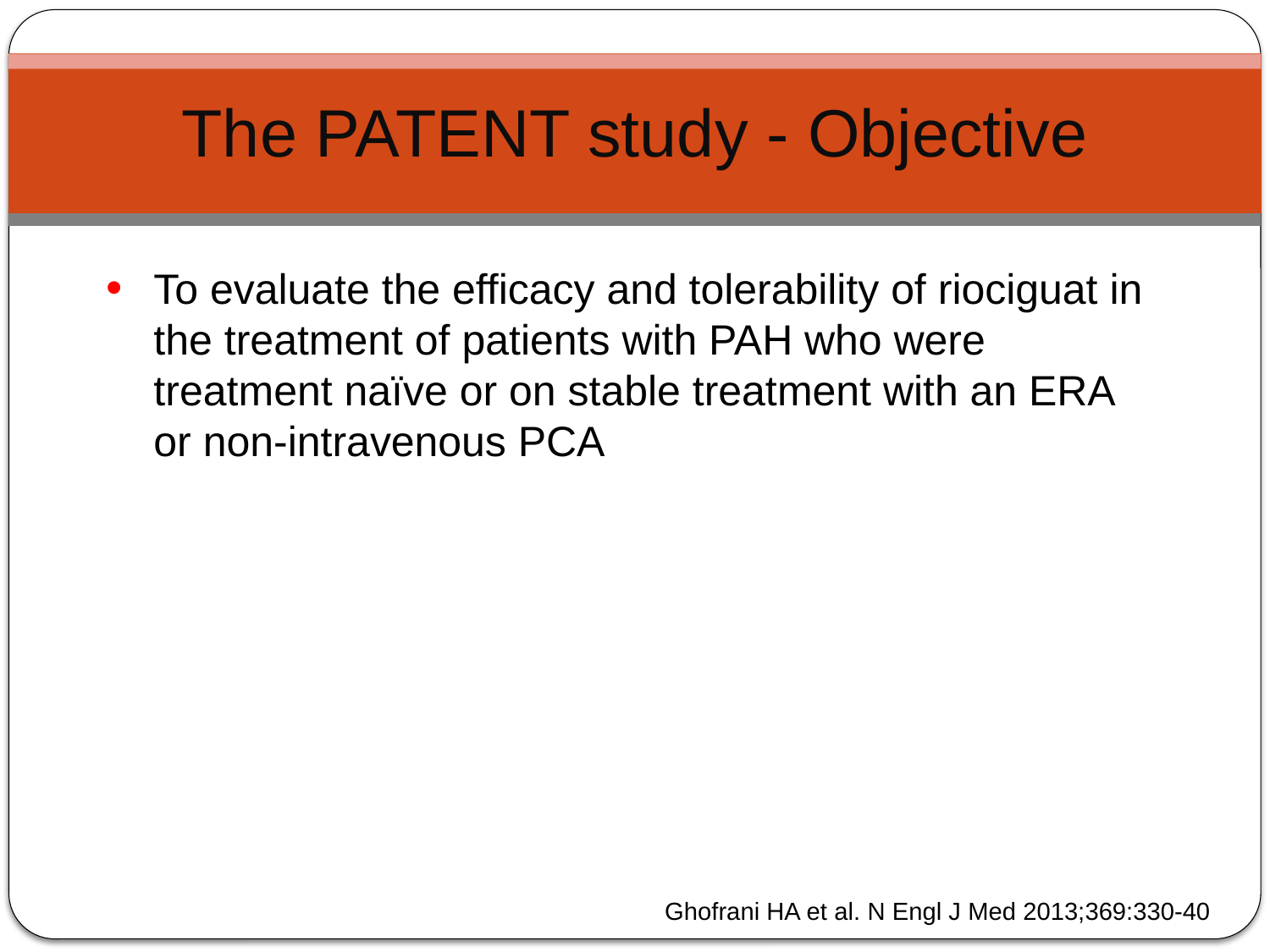

# The PATENT study - Objective

To evaluate the efficacy and tolerability of riociguat in the treatment of patients with PAH who were treatment naïve or on stable treatment with an ERA or non-intravenous PCA

Ghofrani HA et al. N Engl J Med 2013;369:330-40